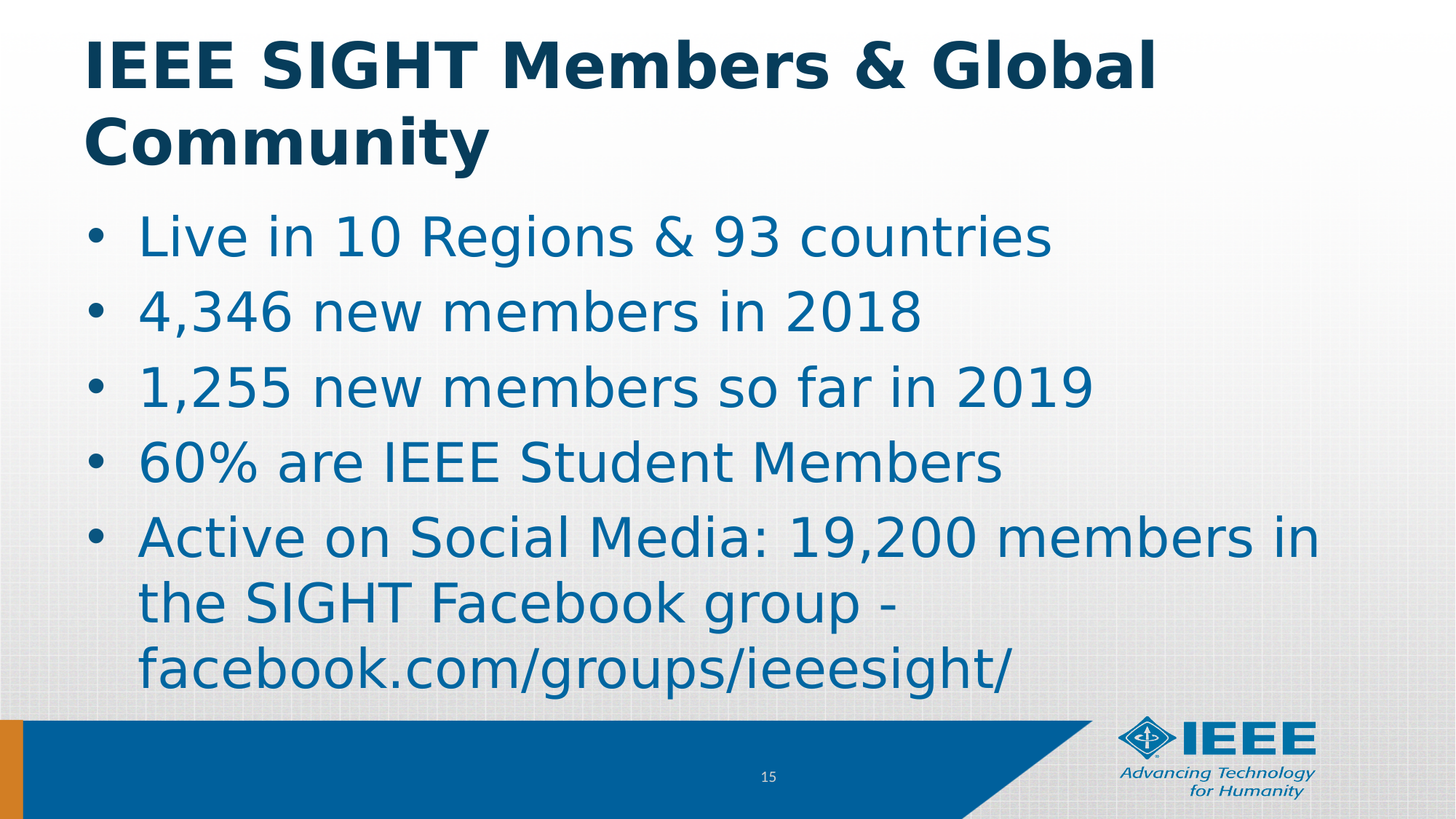

# IEEE SIGHT Members & Global Community
Live in 10 Regions & 93 countries
4,346 new members in 2018
1,255 new members so far in 2019
60% are IEEE Student Members
Active on Social Media: 19,200 members in the SIGHT Facebook group - facebook.com/groups/ieeesight/

15